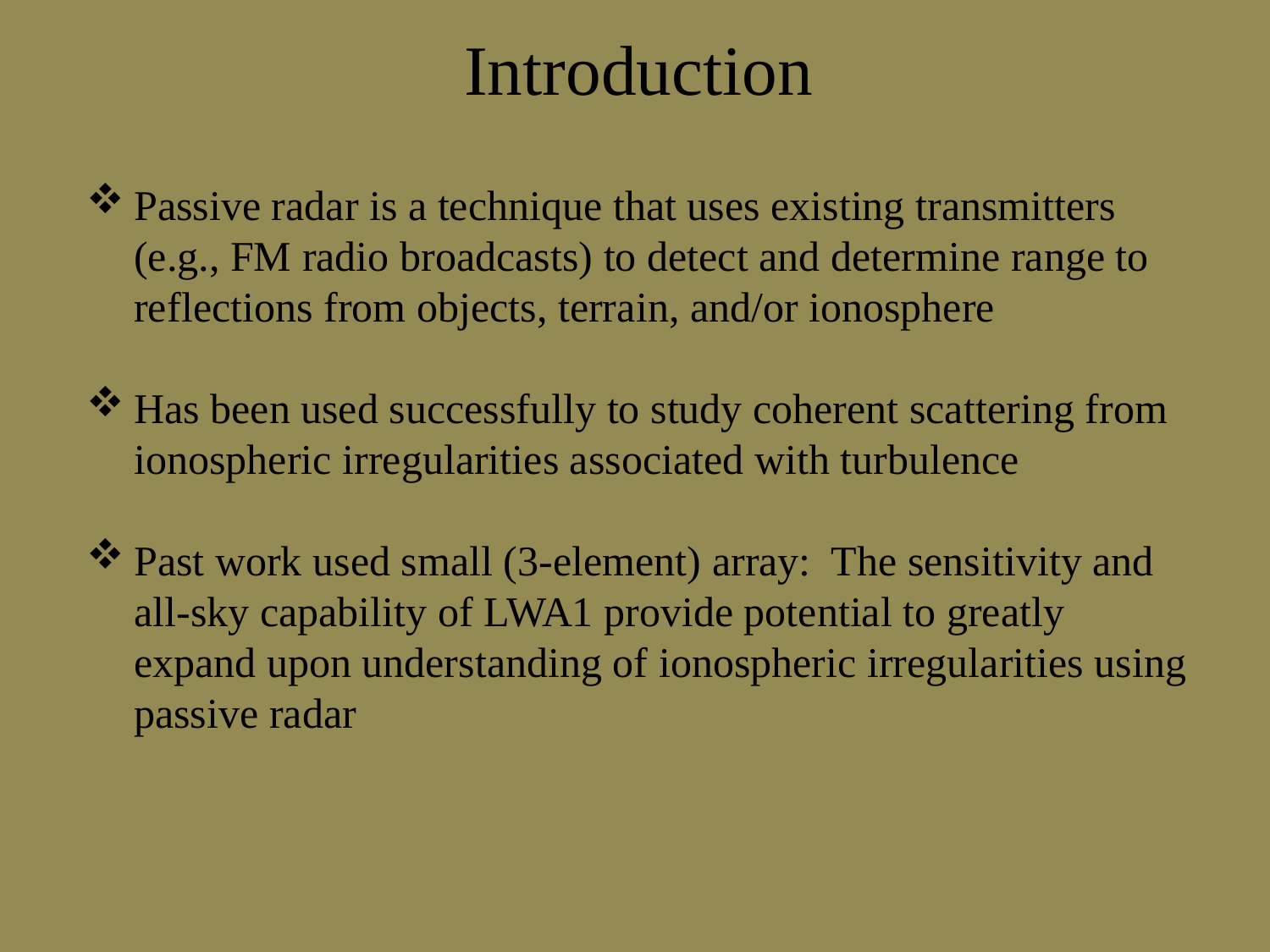

Introduction
Passive radar is a technique that uses existing transmitters (e.g., FM radio broadcasts) to detect and determine range to reflections from objects, terrain, and/or ionosphere

Has been used successfully to study coherent scattering from ionospheric irregularities associated with turbulence

Past work used small (3-element) array:  The sensitivity and all-sky capability of LWA1 provide potential to greatly expand upon understanding of ionospheric irregularities using passive radar